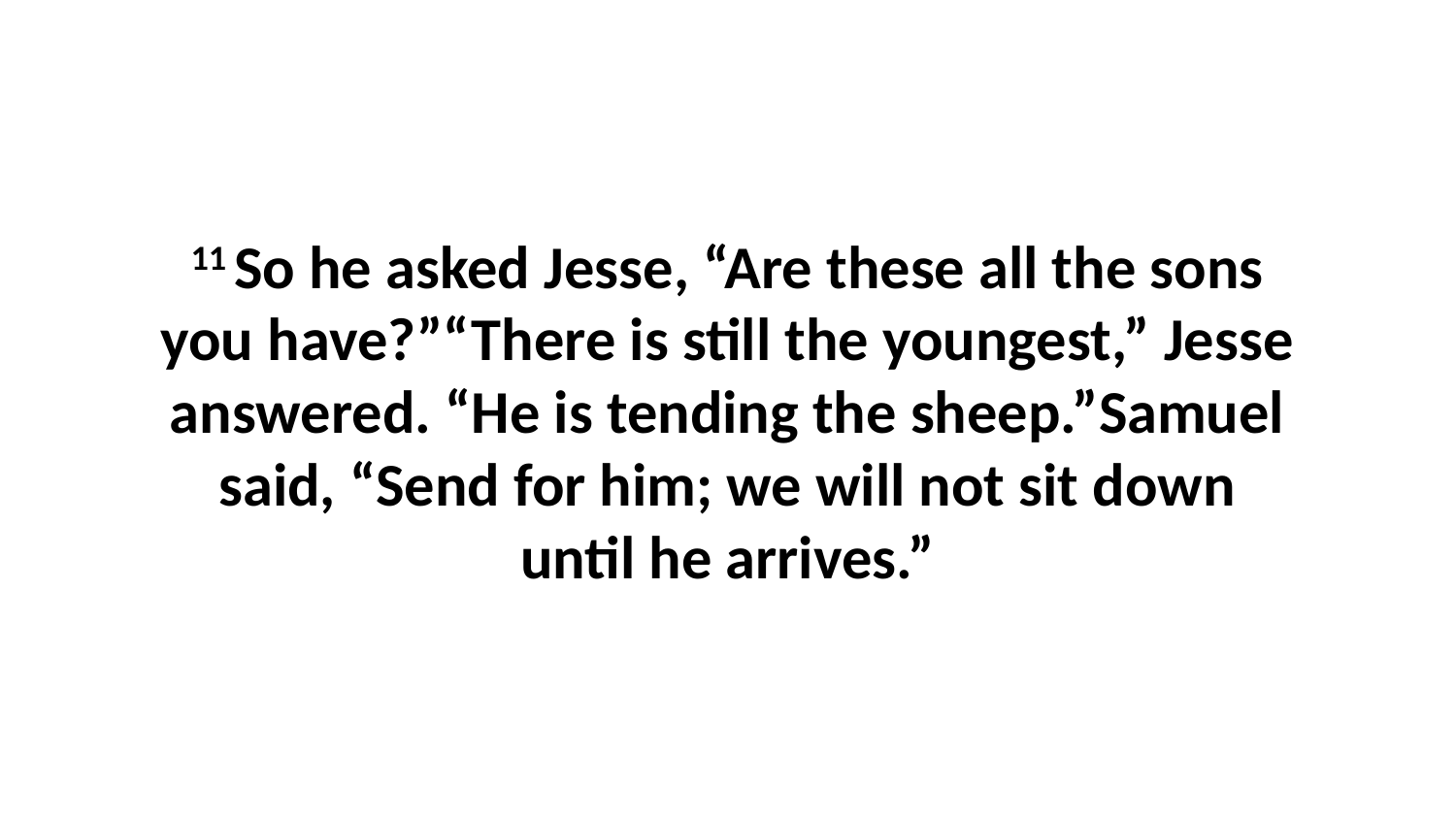

11 So he asked Jesse, “Are these all the sons you have?”“There is still the youngest,” Jesse answered. “He is tending the sheep.”Samuel said, “Send for him; we will not sit down until he arrives.”